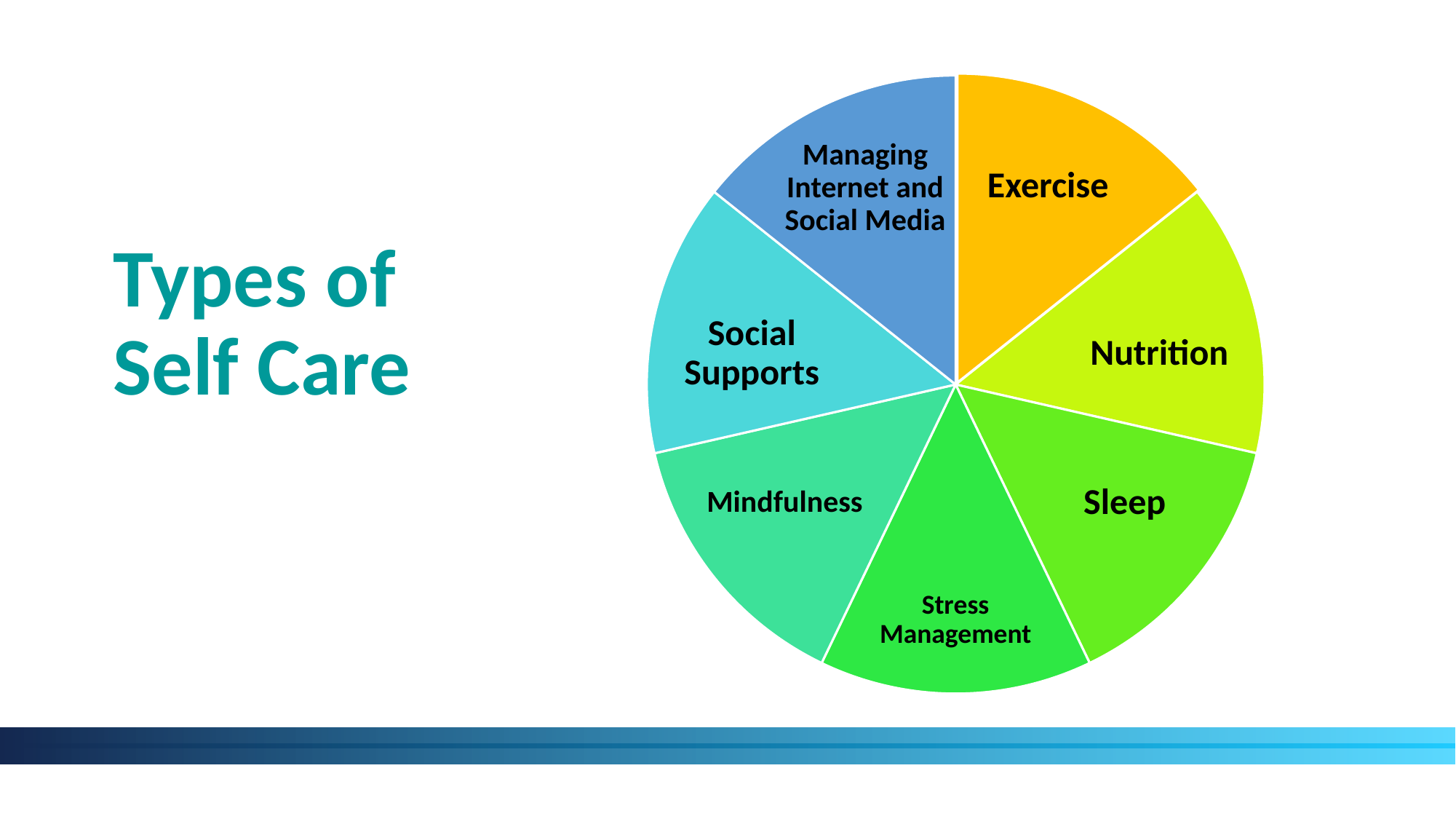

# Types of Self Care

Exercise
Managing Internet and Social Media
Social Supports
Nutrition
Mindfulness
Sleep
Stress Management